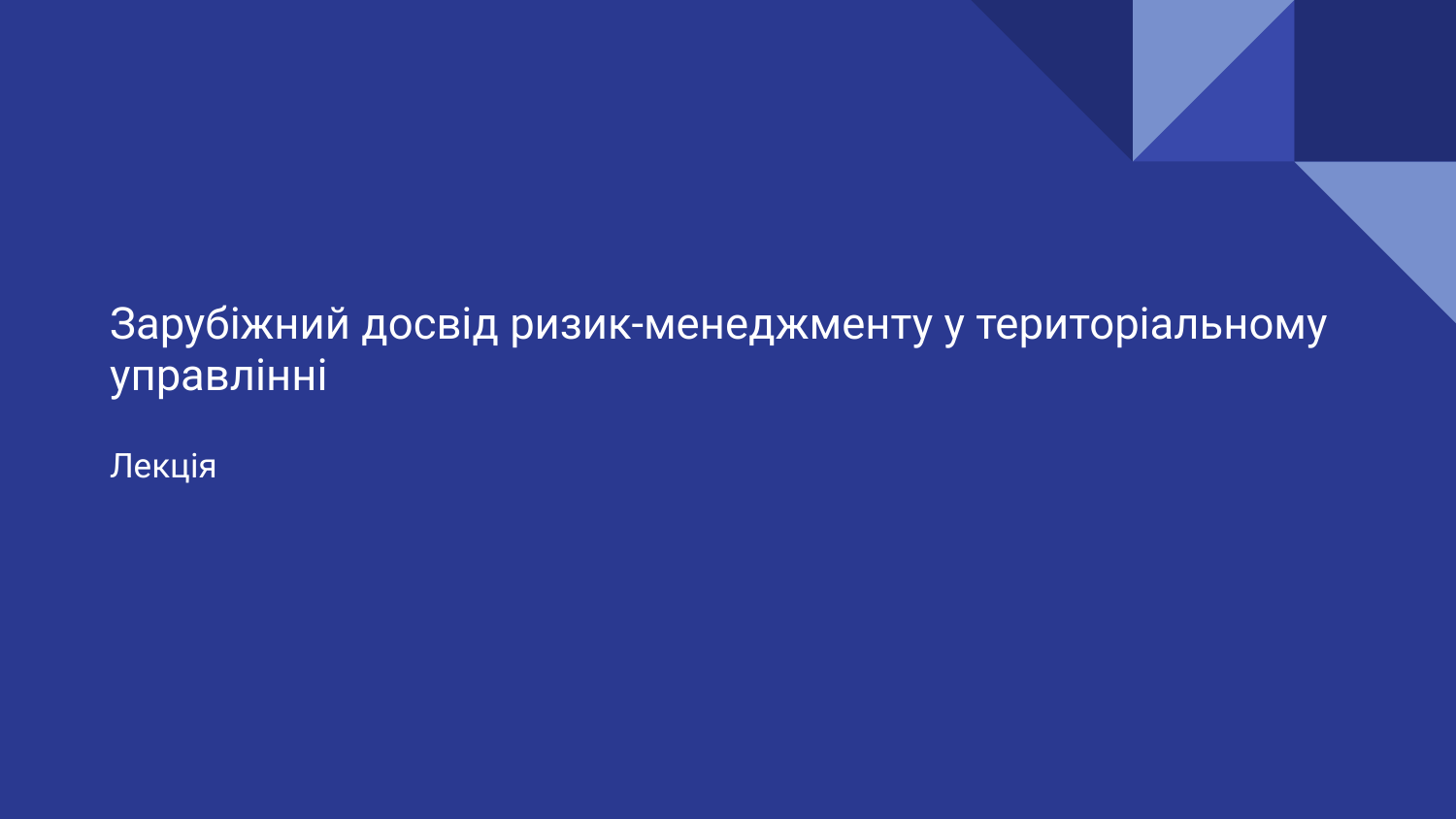

# Зарубіжний досвід ризик-менеджменту у територіальному управлінні
Лекція